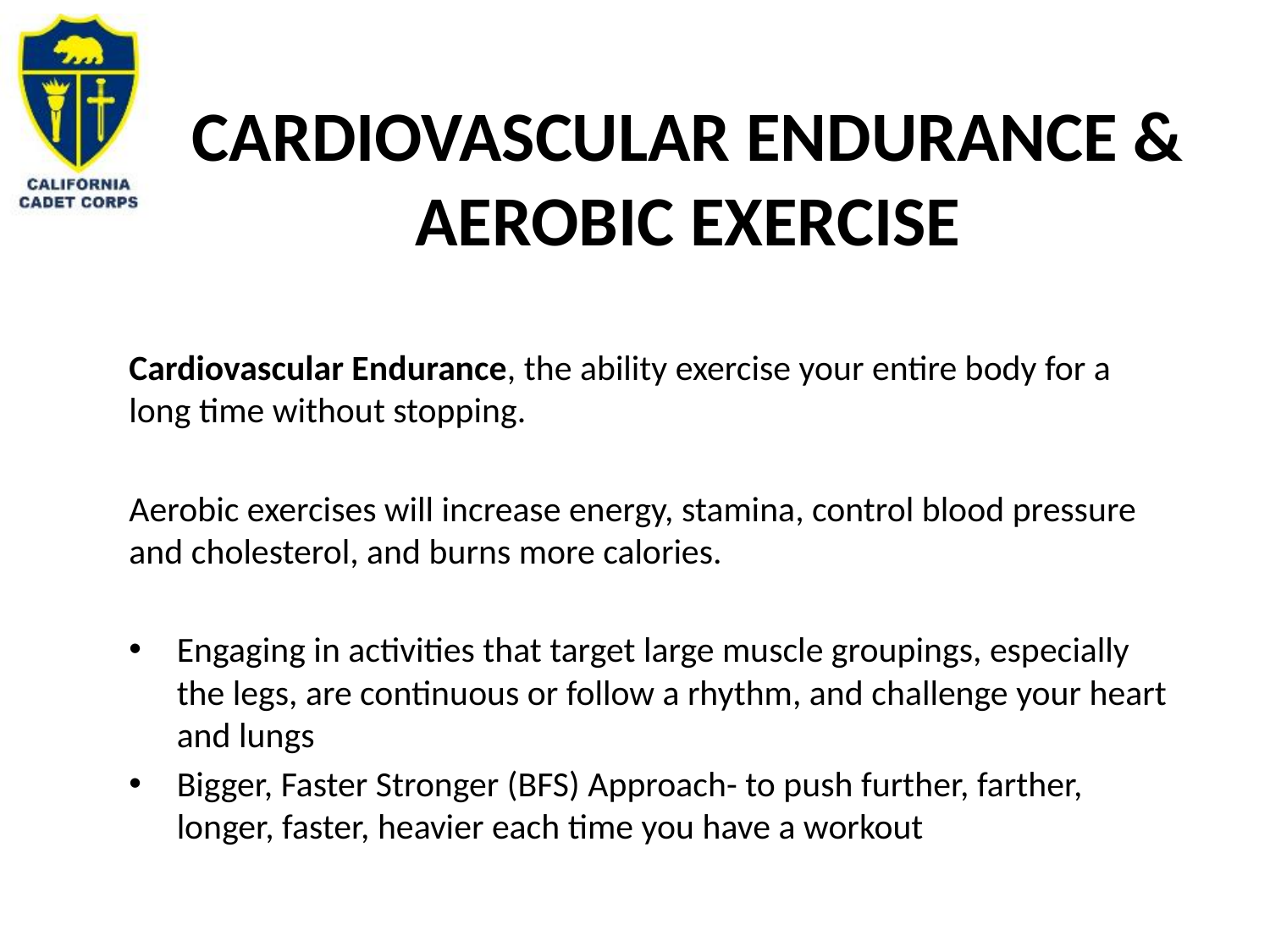

# Cardiovascular Endurance & Aerobic Exercise
Cardiovascular Endurance, the ability exercise your entire body for a long time without stopping.

Aerobic exercises will increase energy, stamina, control blood pressure and cholesterol, and burns more calories.

Engaging in activities that target large muscle groupings, especially the legs, are continuous or follow a rhythm, and challenge your heart and lungs
Bigger, Faster Stronger (BFS) Approach- to push further, farther, longer, faster, heavier each time you have a workout